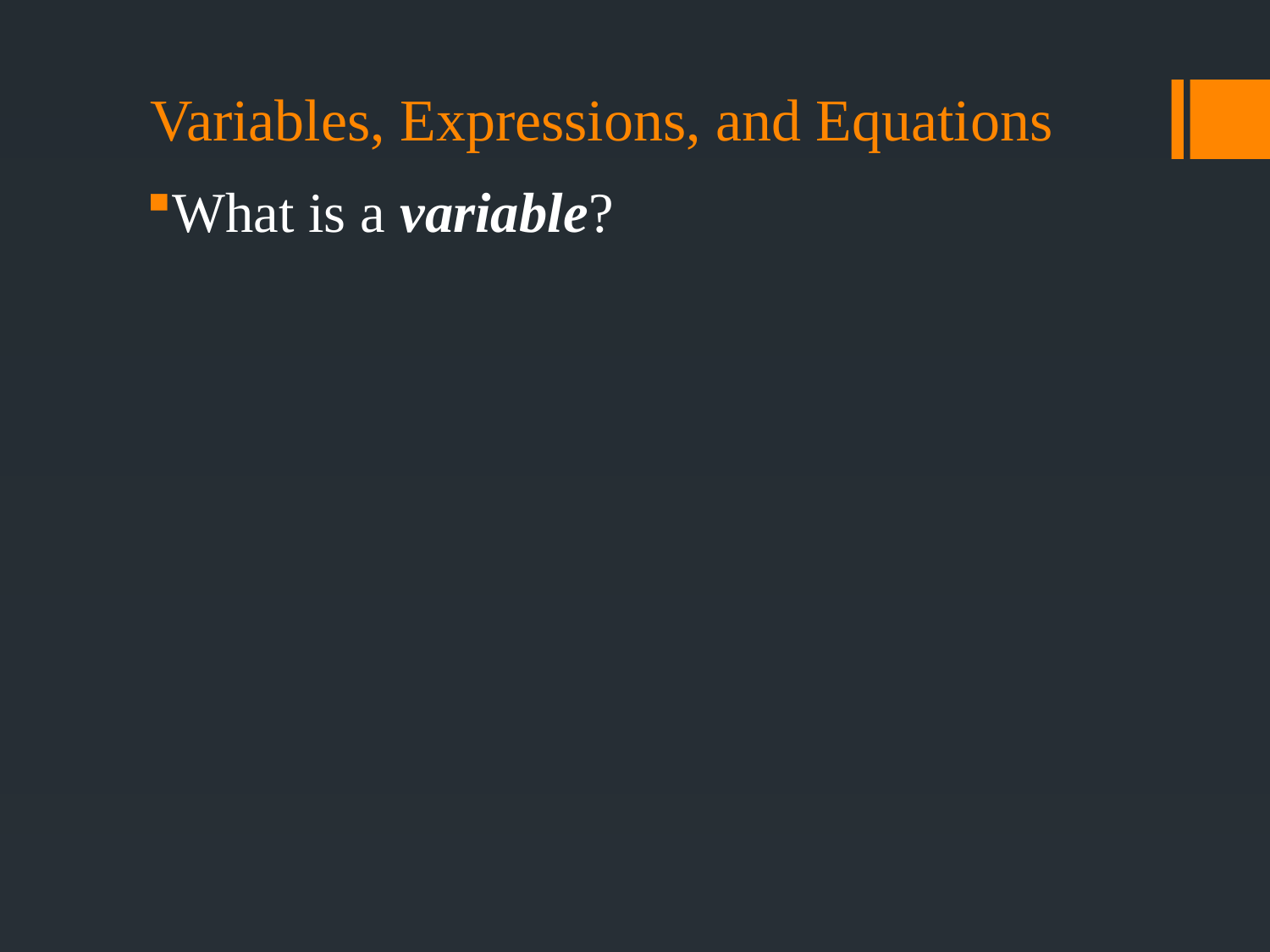

# Variables, Expressions, and Equations
What is a variable?